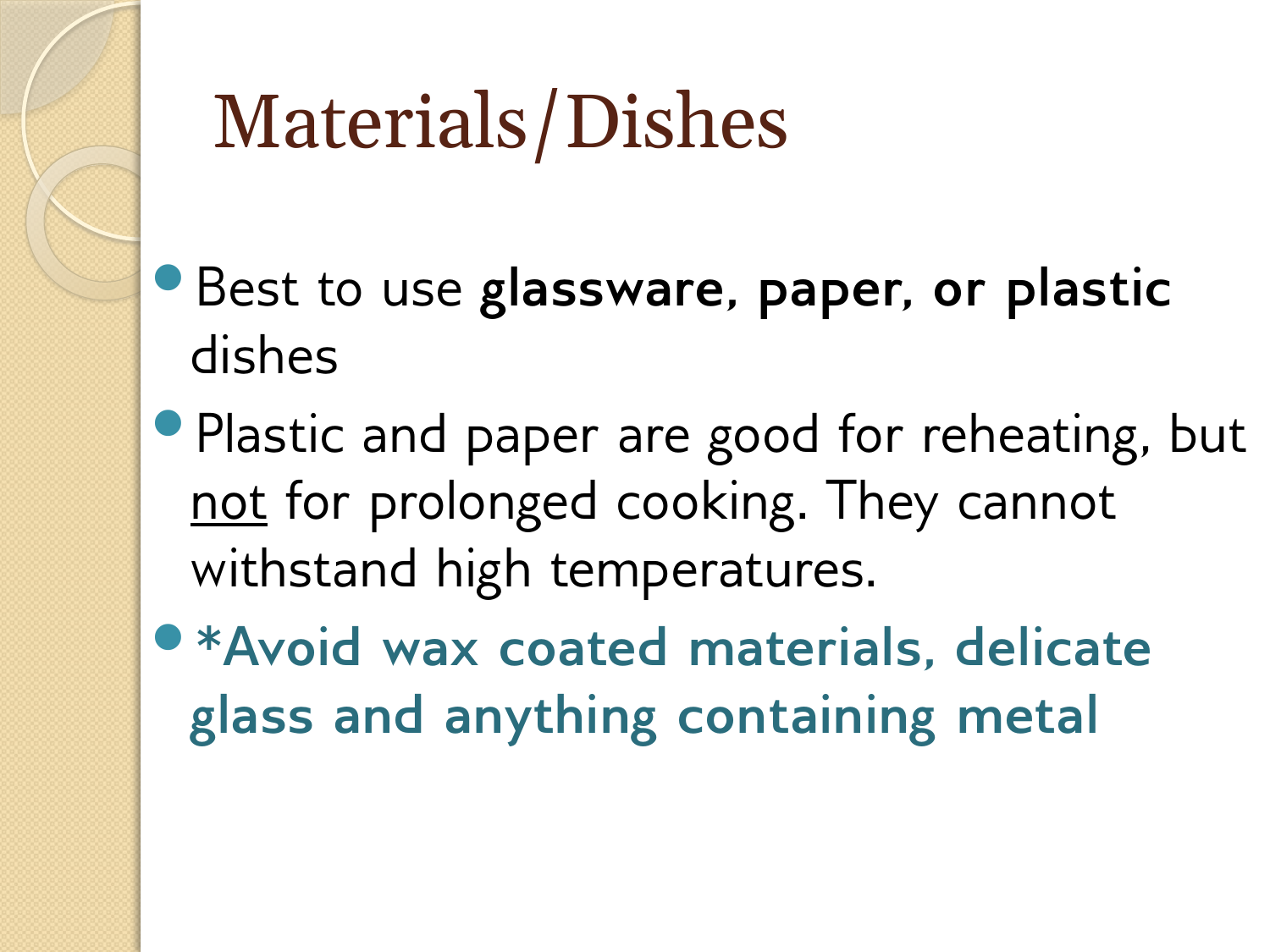

# Materials/Dishes
Best to use glassware, paper, or plastic dishes
Plastic and paper are good for reheating, but not for prolonged cooking. They cannot withstand high temperatures.
*Avoid wax coated materials, delicate glass and anything containing metal